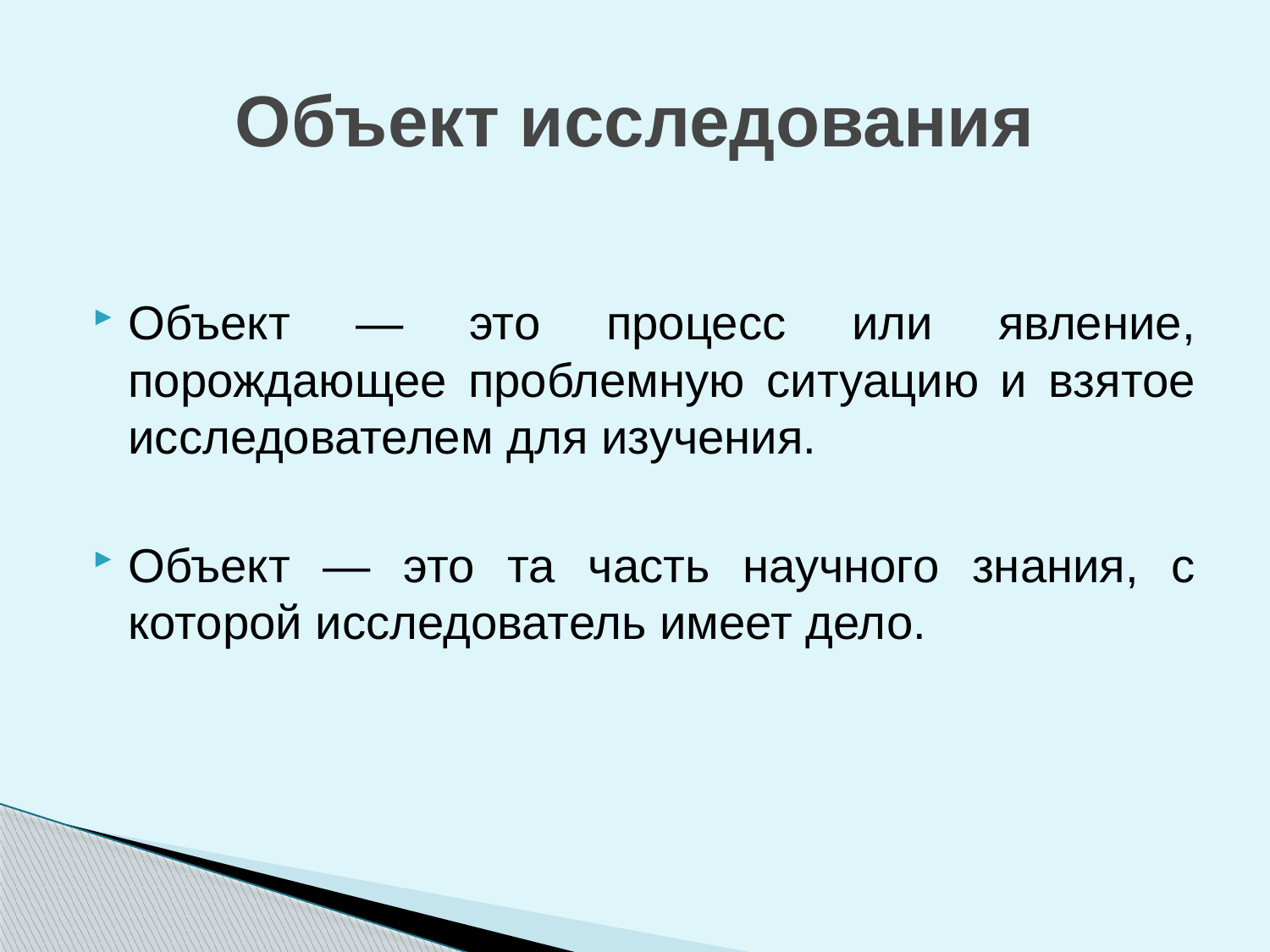

# Объект исследования
Объект — это процесс или явление, порождающее проблемную ситуацию и взятое исследователем для изучения.

Объект — это та часть научного знания, с которой исследователь имеет дело.